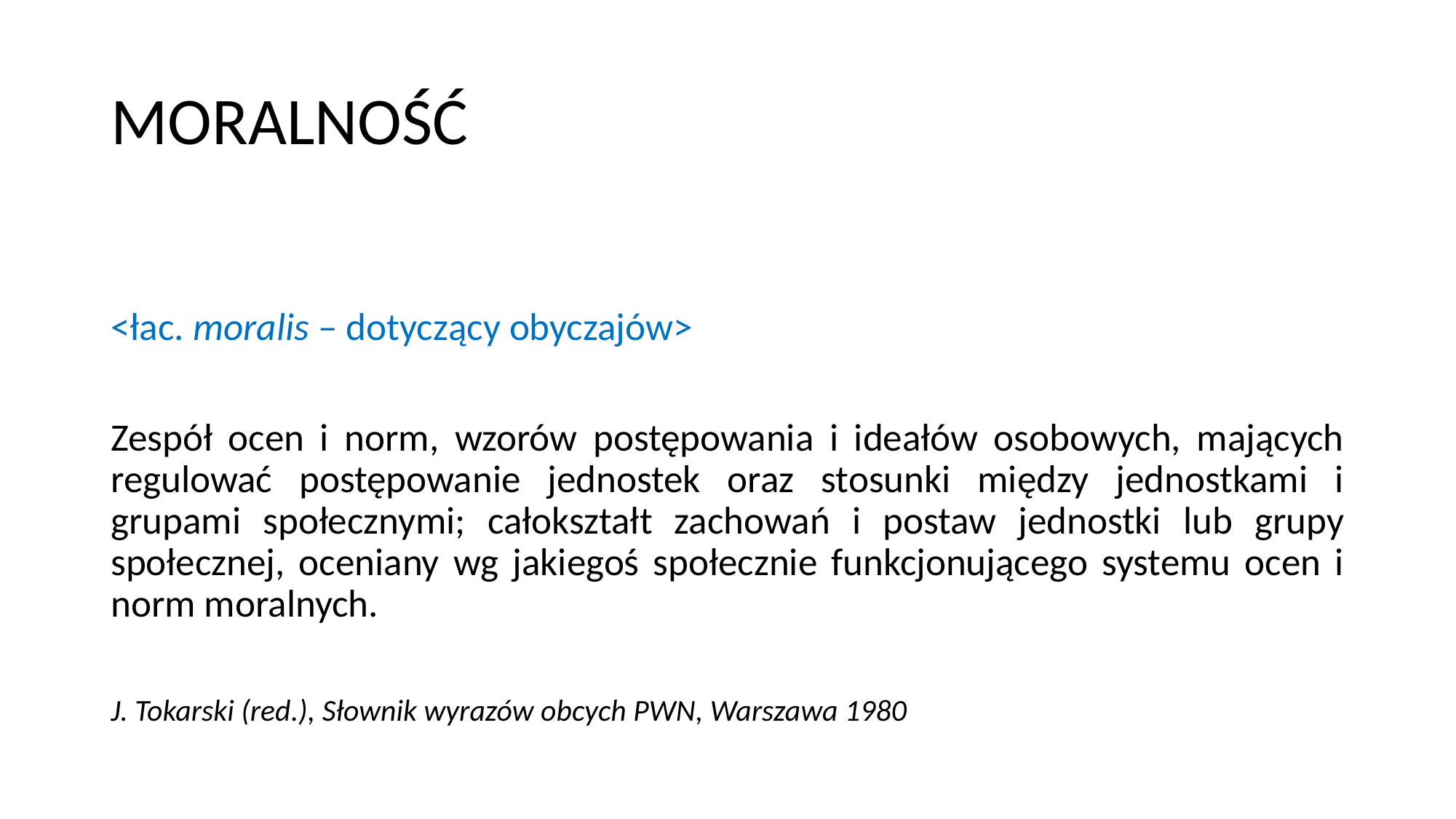

# MORALNOŚĆ
<łac. moralis – dotyczący obyczajów>

Zespół ocen i norm, wzorów postępowania i ideałów osobowych, mających regulować postępowanie jednostek oraz stosunki między jednostkami i grupami społecznymi; całokształt zachowań i postaw jednostki lub grupy społecznej, oceniany wg jakiegoś społecznie funkcjonującego systemu ocen i norm moralnych.

J. Tokarski (red.), Słownik wyrazów obcych PWN, Warszawa 1980